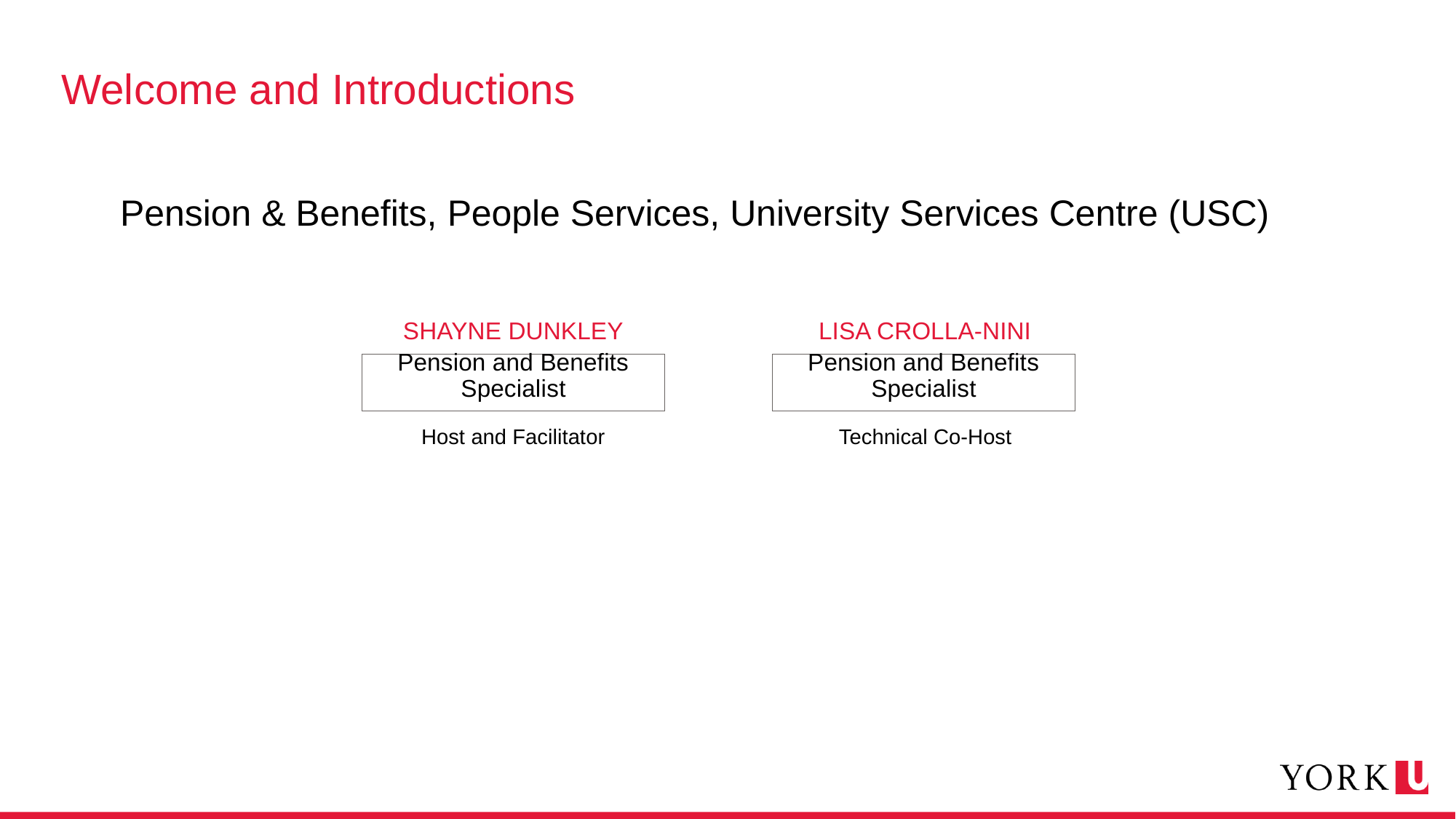

# Welcome and Introductions
Pension & Benefits, People Services, University Services Centre (USC)
Shayne Dunkley
Lisa Crolla-nini
Pension and Benefits Specialist
Pension and Benefits Specialist
Host and Facilitator
Technical Co-Host